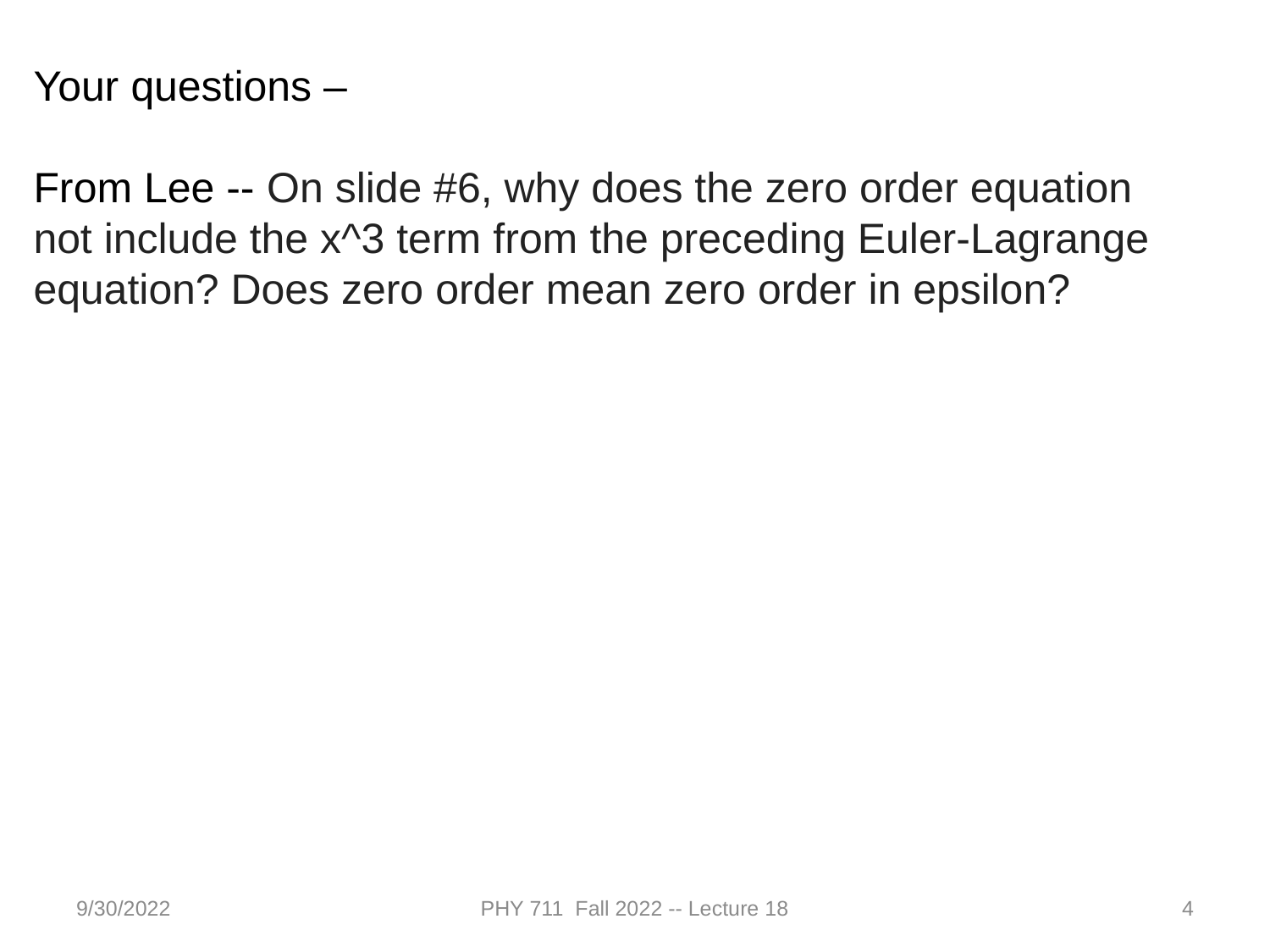

Your questions –

From Lee -- On slide #6, why does the zero order equation not include the x^3 term from the preceding Euler-Lagrange equation? Does zero order mean zero order in epsilon?
9/30/2022
PHY 711  Fall 2022 -- Lecture 18
4